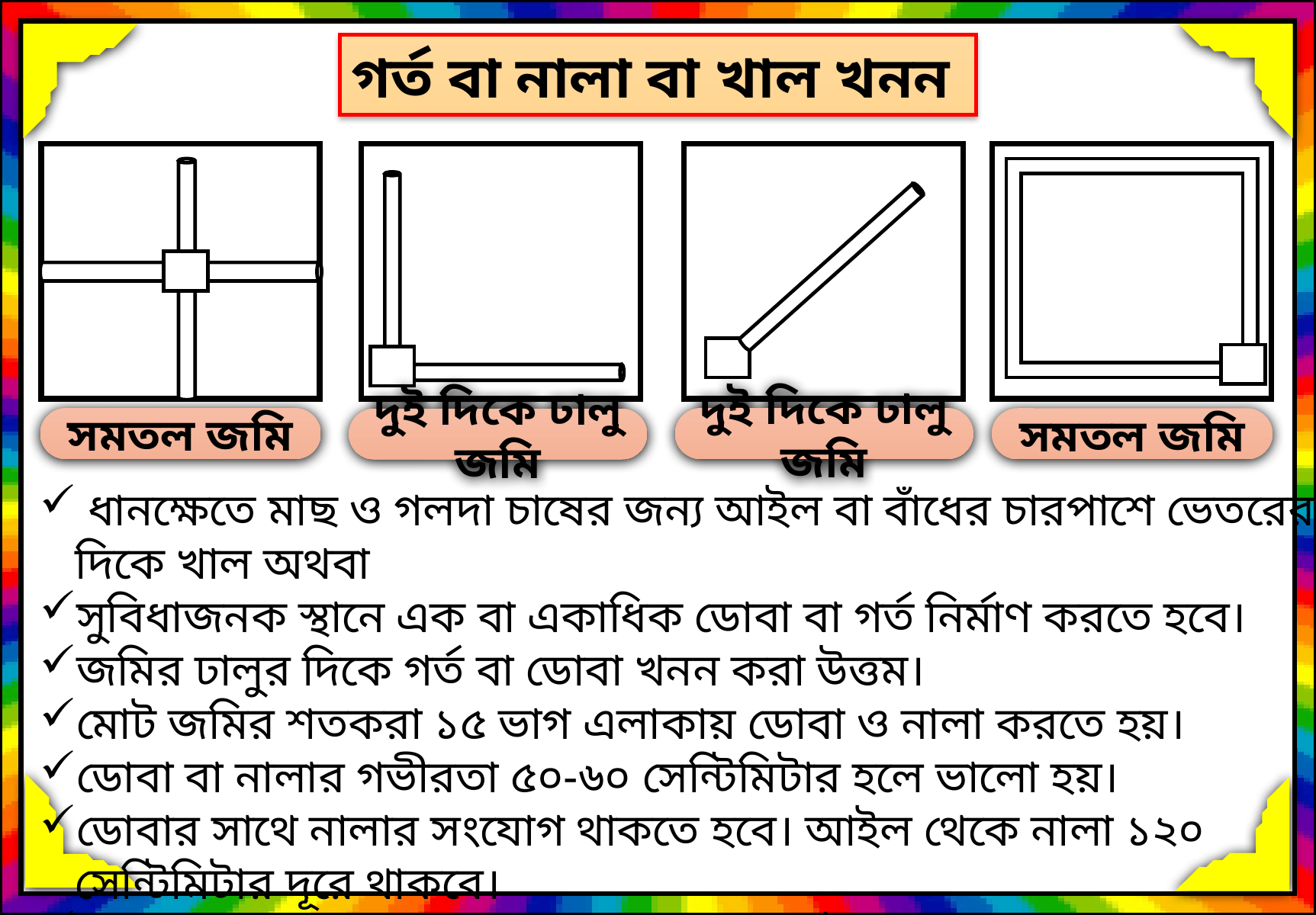

গর্ত বা নালা বা খাল খনন

সমতল জমি
দুই দিকে ঢালু জমি
সমতল জমি
দুই দিকে ঢালু জমি
 ধানক্ষেতে মাছ ও গলদা চাষের জন্য আইল বা বাঁধের চারপাশে ভেতরের দিকে খাল অথবা
সুবিধাজনক স্থানে এক বা একাধিক ডোবা বা গর্ত নির্মাণ করতে হবে।
জমির ঢালুর দিকে গর্ত বা ডোবা খনন করা উত্তম।
মোট জমির শতকরা ১৫ ভাগ এলাকায় ডোবা ও নালা করতে হয়।
ডোবা বা নালার গভীরতা ৫০-৬০ সেন্টিমিটার হলে ভালো হয়।
ডোবার সাথে নালার সংযোগ থাকতে হবে। আইল থেকে নালা ১২০ সেন্টিমিটার দূরে থাকবে।
নালা প্রশস্থ এবং হেলানোভাবে/ঢালু করে কাটতে হবে।